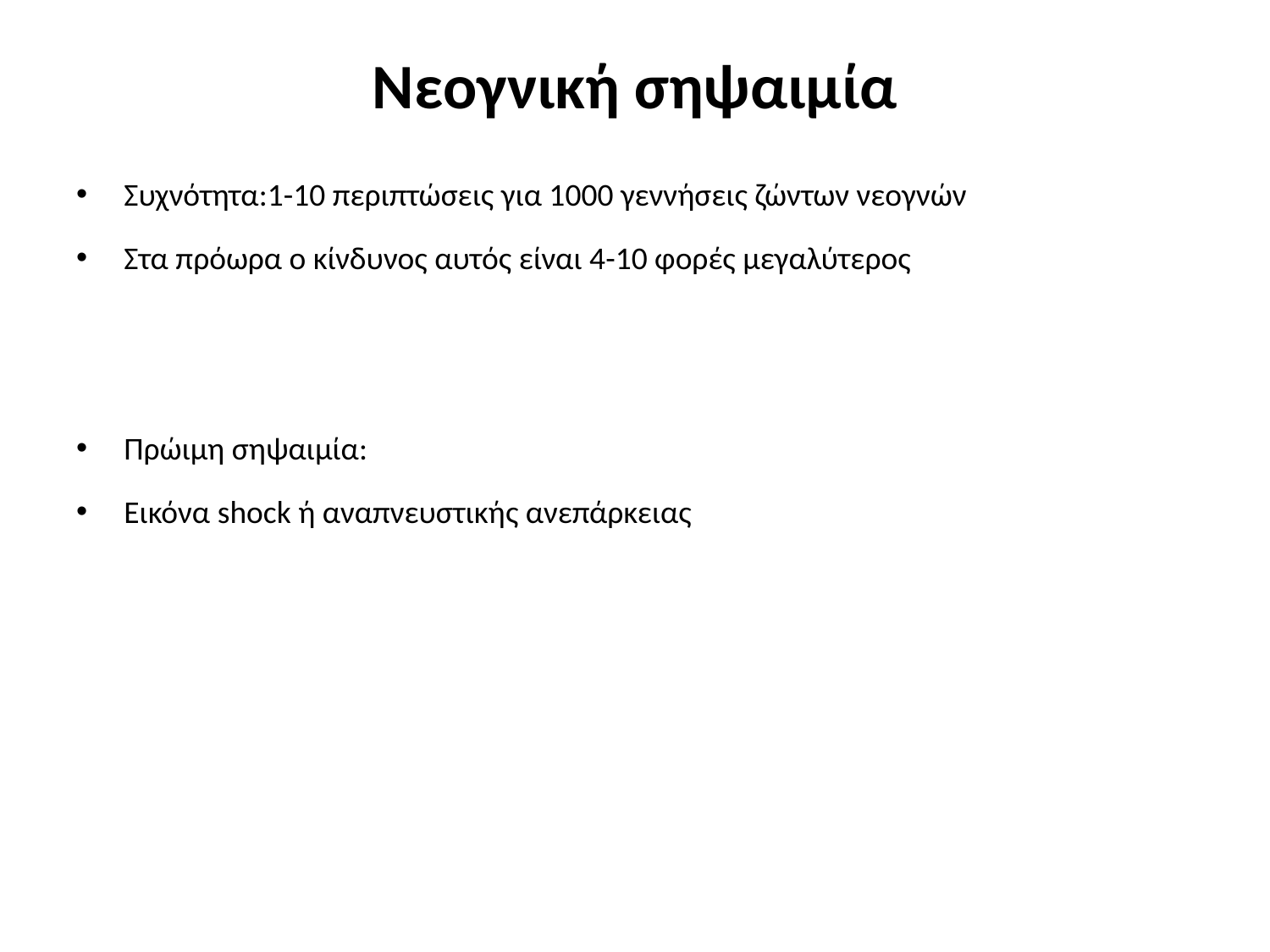

# Νεογνική σηψαιμία
Συχνότητα:1-10 περιπτώσεις για 1000 γεννήσεις ζώντων νεογνών
Στα πρόωρα ο κίνδυνος αυτός είναι 4-10 φορές μεγαλύτερος

Πρώιμη σηψαιμία:
Εικόνα shock ή αναπνευστικής ανεπάρκειας